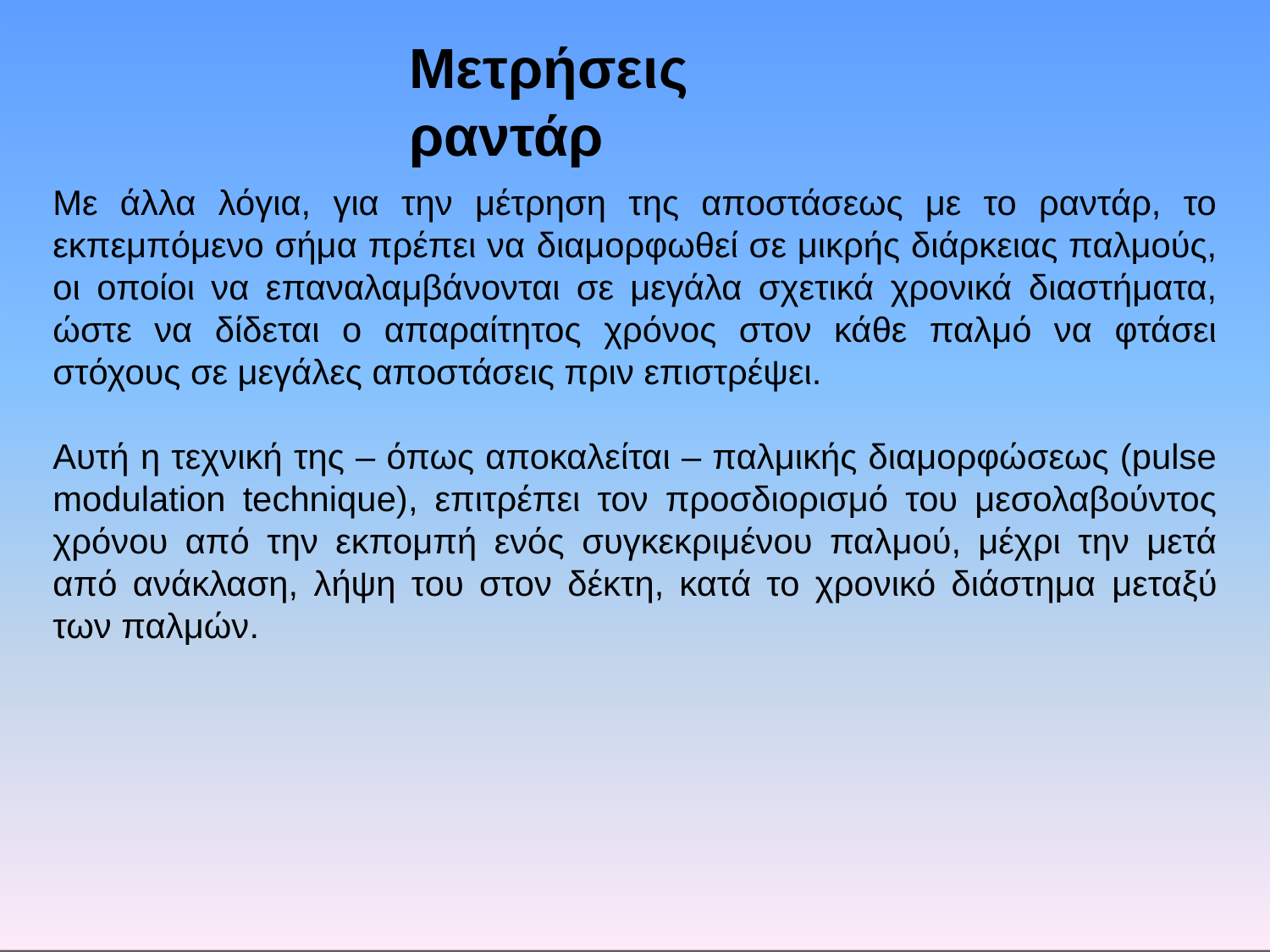

# Μετρήσεις ραντάρ
Με άλλα λόγια, για την μέτρηση της αποστάσεως με το ραντάρ, το εκπεμπόμενο σήμα πρέπει να διαμορφωθεί σε μικρής διάρκειας παλμούς, οι οποίοι να επαναλαμβάνονται σε μεγάλα σχετικά χρονικά διαστήματα, ώστε να δίδεται ο απαραίτητος χρόνος στον κάθε παλμό να φτάσει στόχους σε μεγάλες αποστάσεις πριν επιστρέψει.

Αυτή η τεχνική της – όπως αποκαλείται – παλμικής διαμορφώσεως (pulse modulation technique), επιτρέπει τον προσδιορισμό του μεσολαβούντος χρόνου από την εκπομπή ενός συγκεκριμένου παλμού, μέχρι την μετά από ανάκλαση, λήψη του στον δέκτη, κατά το χρονικό διάστημα μεταξύ των παλμών.